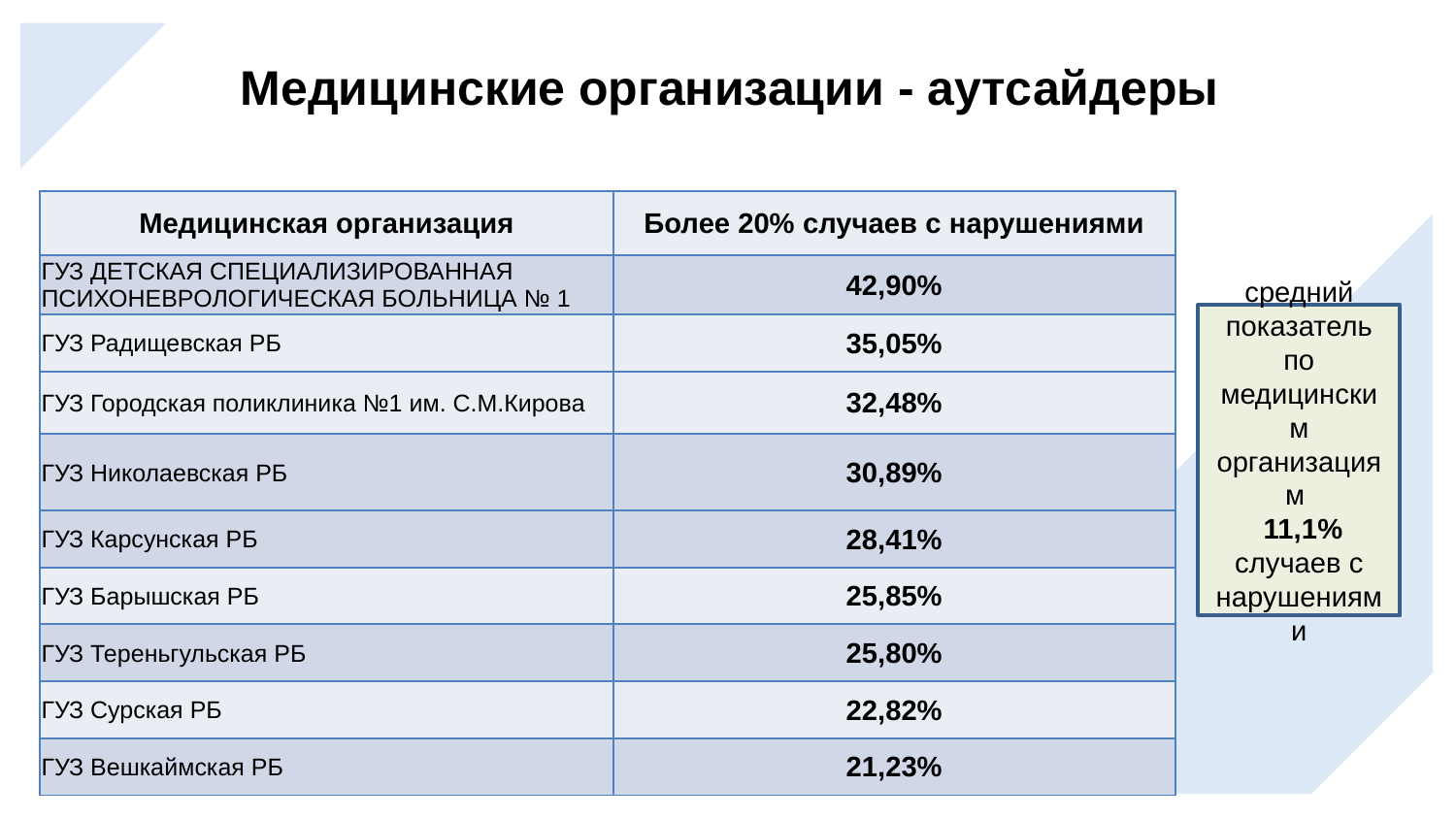

Медицинские организации - аутсайдеры
| Медицинская организация | Более 20% случаев с нарушениями |
| --- | --- |
| ГУЗ ДЕТСКАЯ СПЕЦИАЛИЗИРОВАННАЯ ПСИХОНЕВРОЛОГИЧЕСКАЯ БОЛЬНИЦА № 1 | 42,90% |
| ГУЗ Радищевская РБ | 35,05% |
| ГУЗ Городская поликлиника №1 им. С.М.Кирова | 32,48% |
| ГУЗ Николаевская РБ | 30,89% |
| ГУЗ Карсунская РБ | 28,41% |
| ГУЗ Барышская РБ | 25,85% |
| ГУЗ Тереньгульская РБ | 25,80% |
| ГУЗ Сурская РБ | 22,82% |
| ГУЗ Вешкаймская РБ | 21,23% |
средний показатель по медицинским организациям
 11,1% случаев с нарушениями